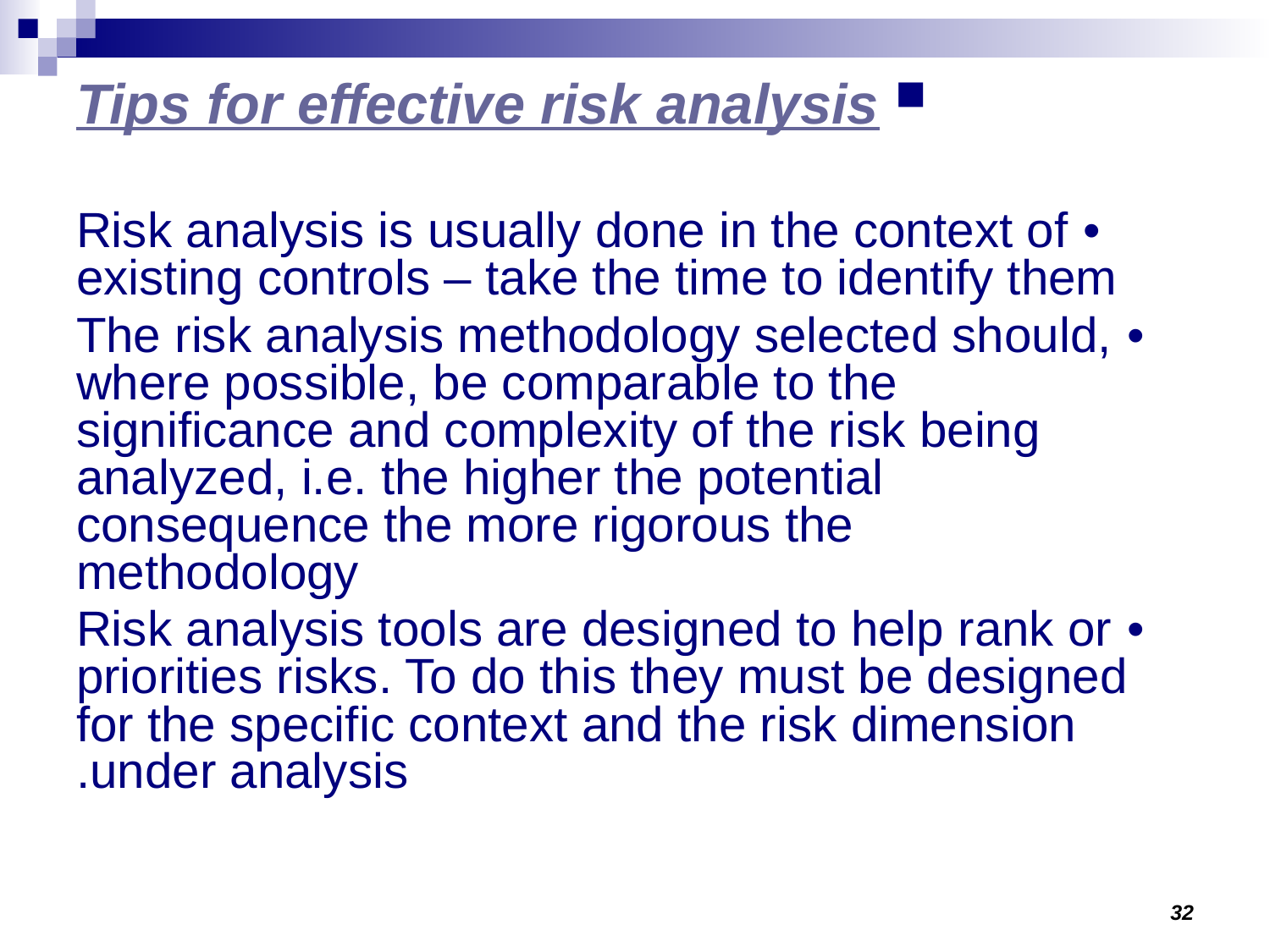

Tips for effective risk analysis

 • Risk analysis is usually done in the context of existing controls – take the time to identify them
• The risk analysis methodology selected should, where possible, be comparable to the significance and complexity of the risk being analyzed, i.e. the higher the potential consequence the more rigorous the methodology
• Risk analysis tools are designed to help rank or priorities risks. To do this they must be designed for the specific context and the risk dimension under analysis.
32